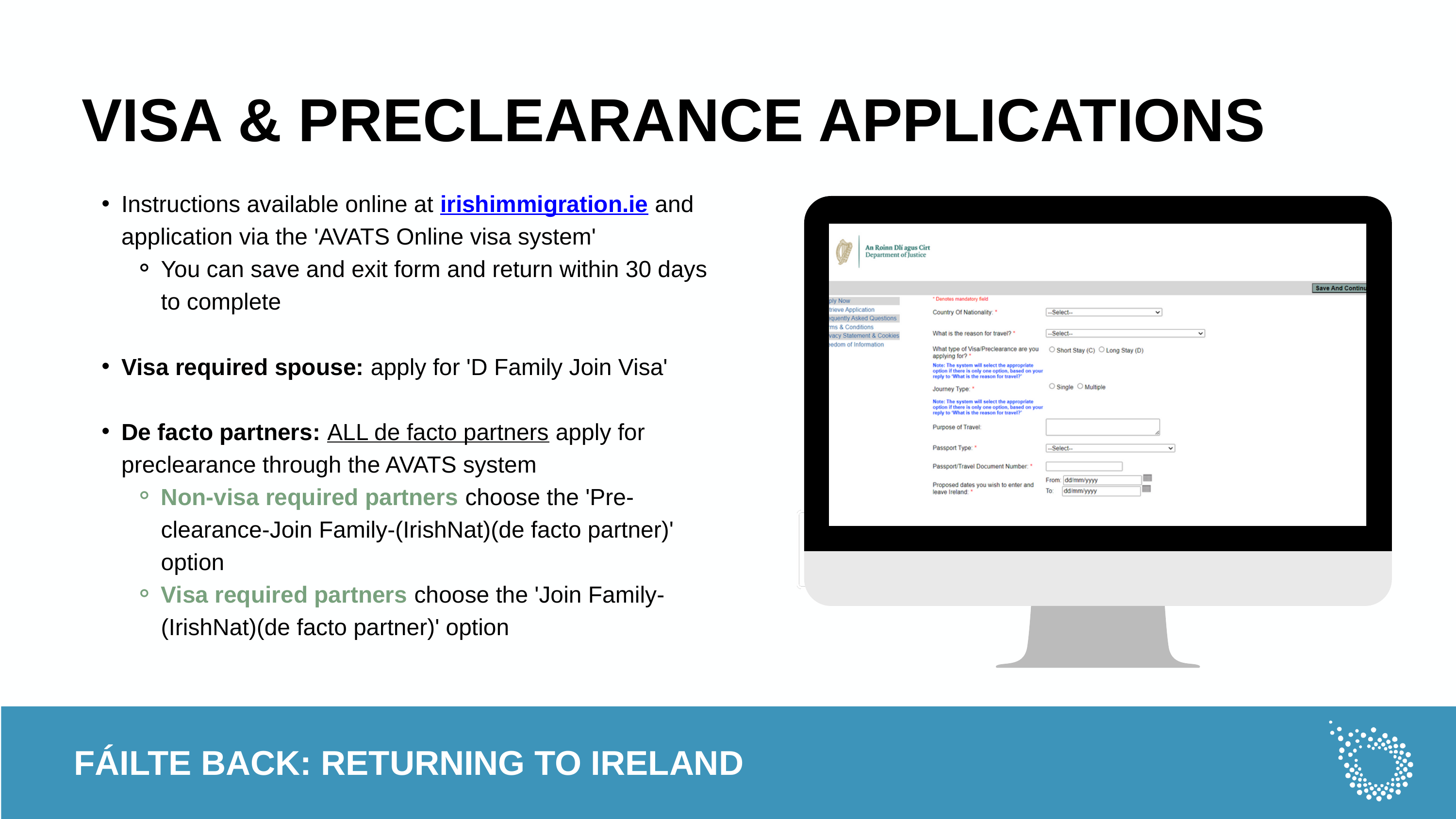

VISA & PRECLEARANCE APPLICATIONS

TITLE
Instructions available online at irishimmigration.ie and application via the 'AVATS Online visa system'
You can save and exit form and return within 30 days to complete

Visa required spouse: apply for 'D Family Join Visa'

De facto partners: ALL de facto partners apply for preclearance through the AVATS system
Non-visa required partners choose the 'Pre-clearance-Join Family-(IrishNat)(de facto partner)' option
Visa required partners choose the 'Join Family-(IrishNat)(de facto partner)' option

Visa vs. non-visa required?

FÁILTE BACK: RETURNING TO IRELAND